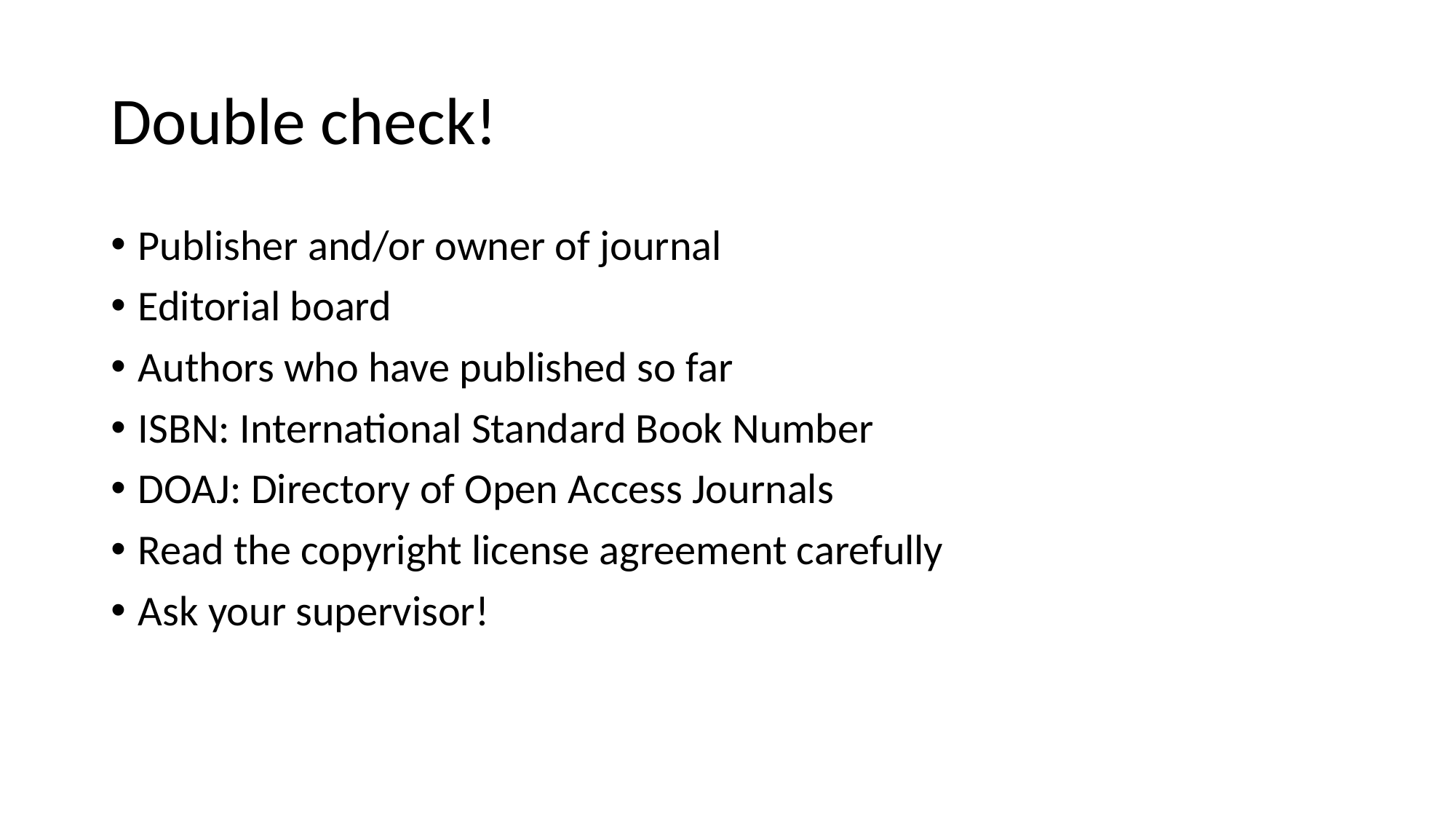

# Double check!
Publisher and/or owner of journal
Editorial board
Authors who have published so far
ISBN: International Standard Book Number
DOAJ: Directory of Open Access Journals
Read the copyright license agreement carefully
Ask your supervisor!